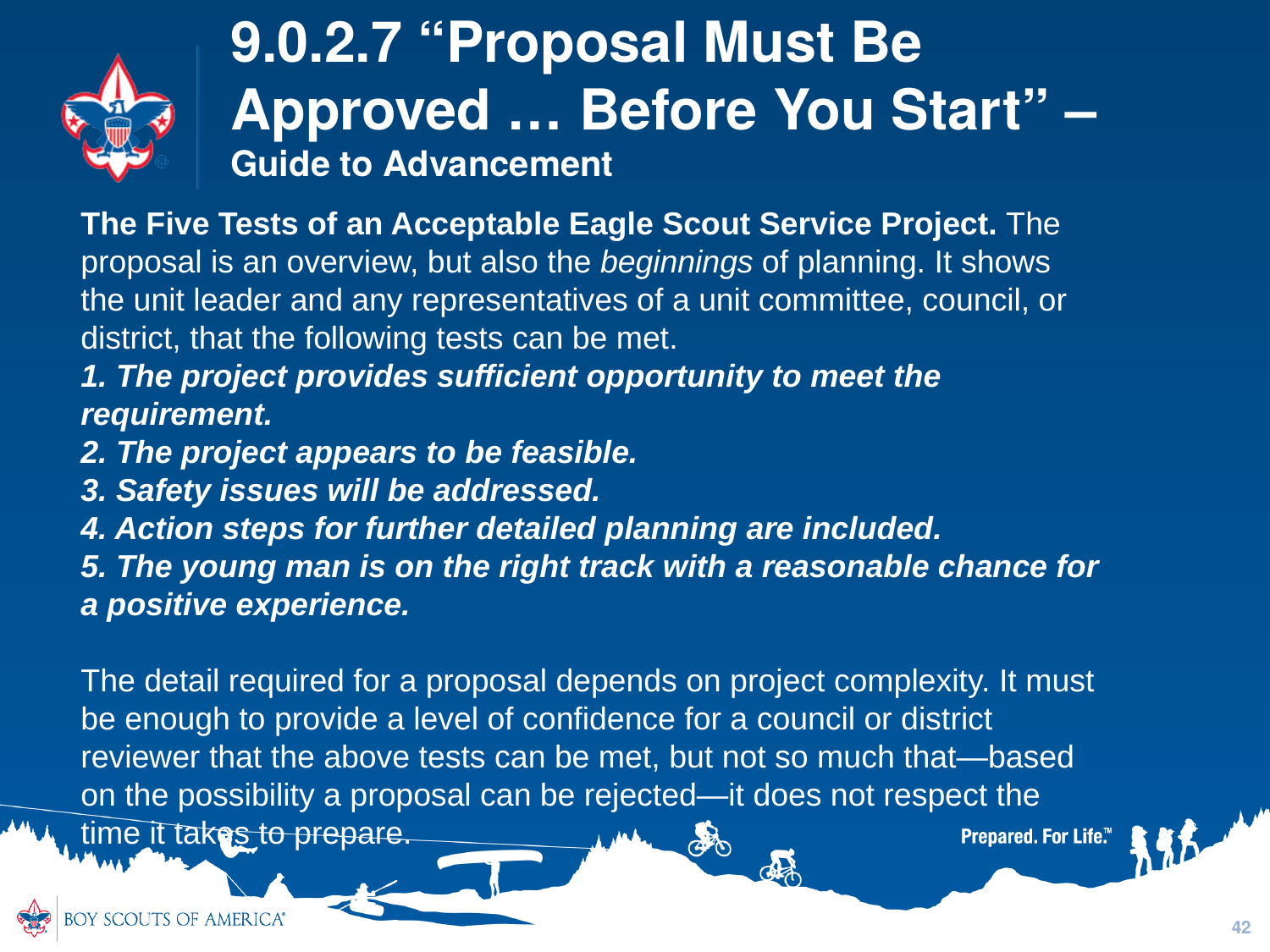

# 9.0.2.7 “Proposal Must Be Approved … Before You Start” – Guide to Advancement
The Five Tests of an Acceptable Eagle Scout Service Project. The proposal is an overview, but also the beginnings of planning. It shows the unit leader and any representatives of a unit committee, council, or district, that the following tests can be met.
1. The project provides sufficient opportunity to meet the requirement.
2. The project appears to be feasible.
3. Safety issues will be addressed.
4. Action steps for further detailed planning are included.
5. The young man is on the right track with a reasonable chance for a positive experience.

The detail required for a proposal depends on project complexity. It must be enough to provide a level of confidence for a council or district reviewer that the above tests can be met, but not so much that—based on the possibility a proposal can be rejected—it does not respect the time it takes to prepare.
42